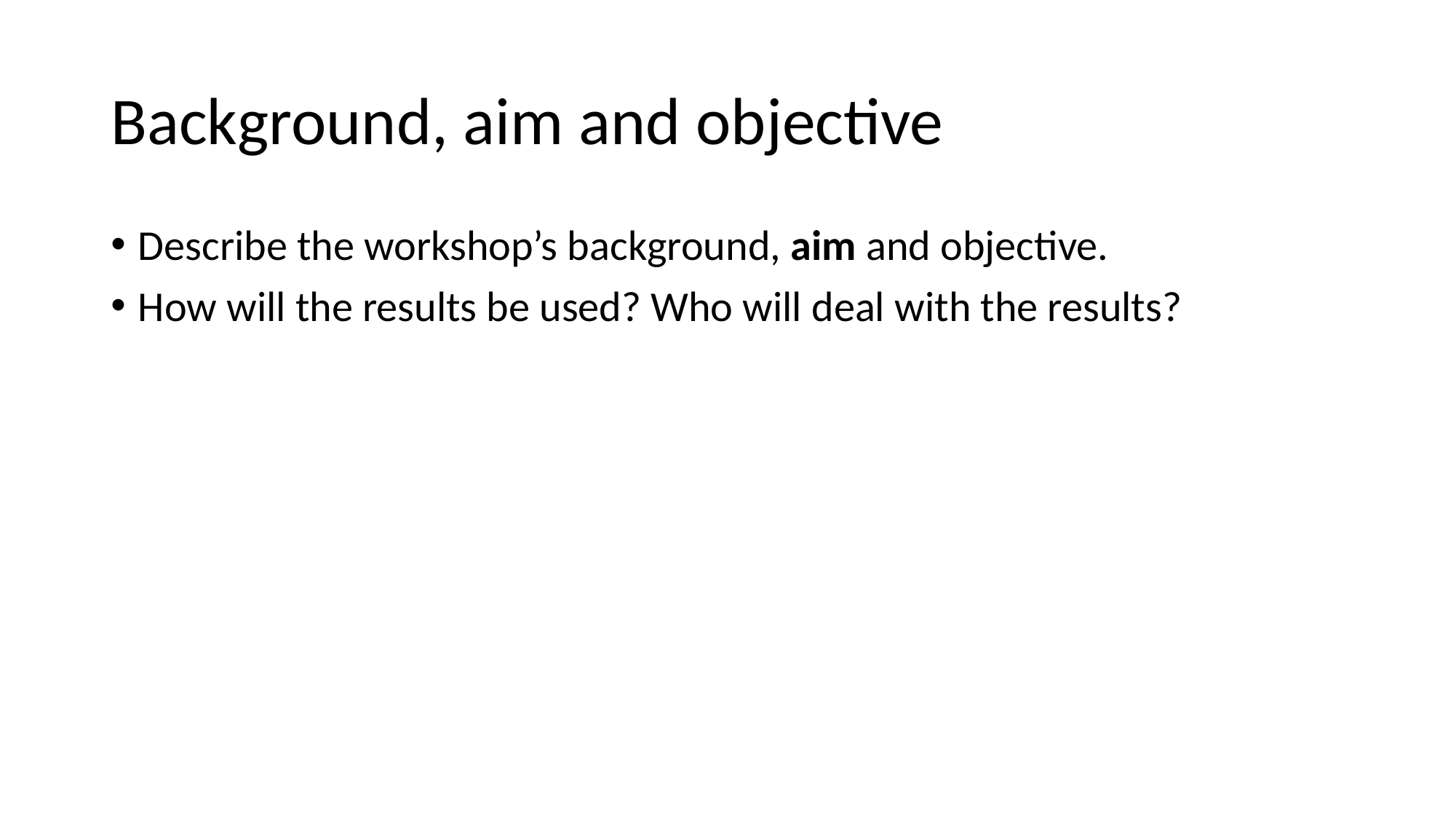

# Background, aim and objective
Describe the workshop’s background, aim and objective.
How will the results be used? Who will deal with the results?